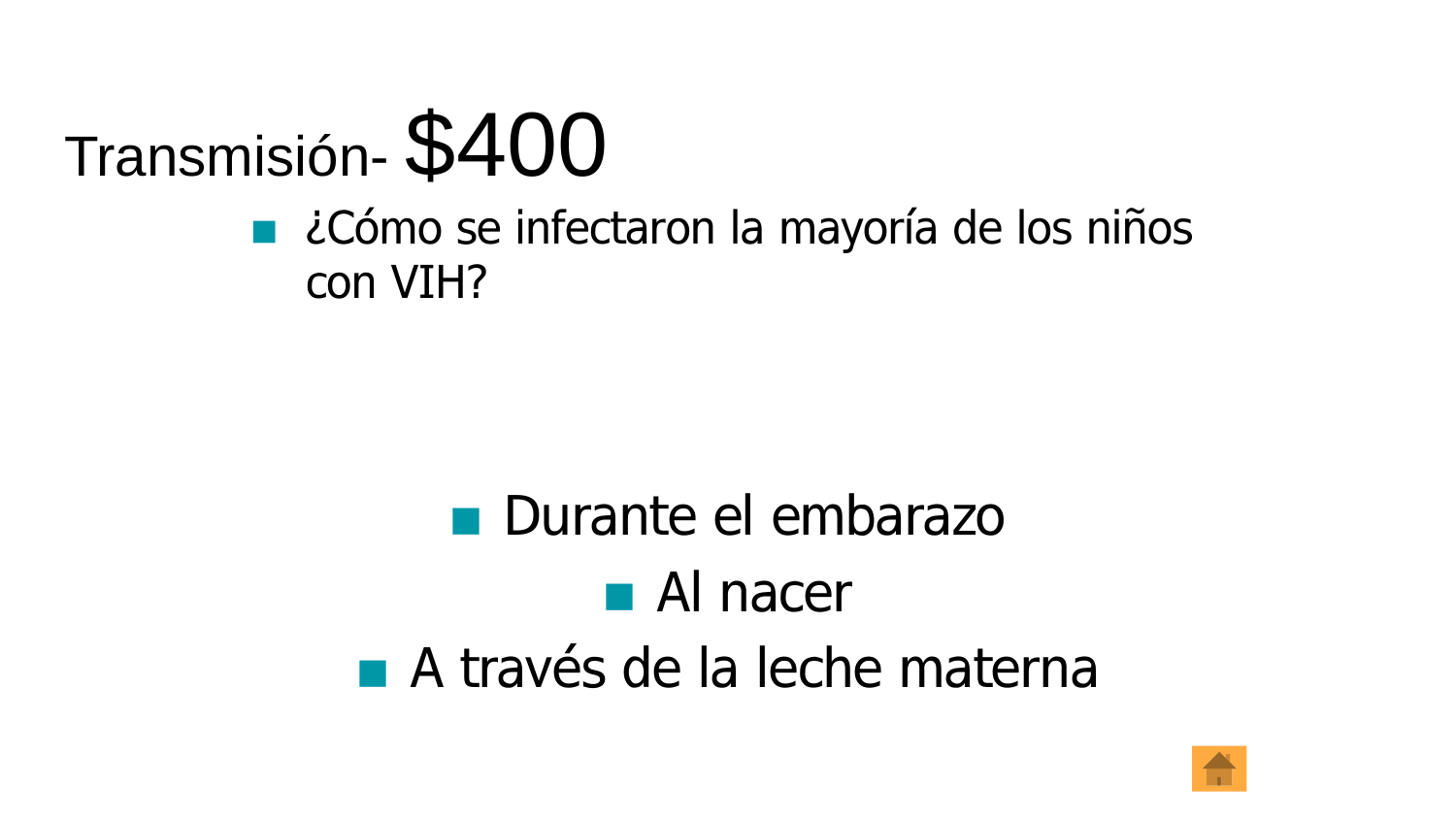

# Transmisión- $400
¿Cómo se infectaron la mayoría de los niños con VIH?
Durante el embarazo
Al nacer
A través de la leche materna